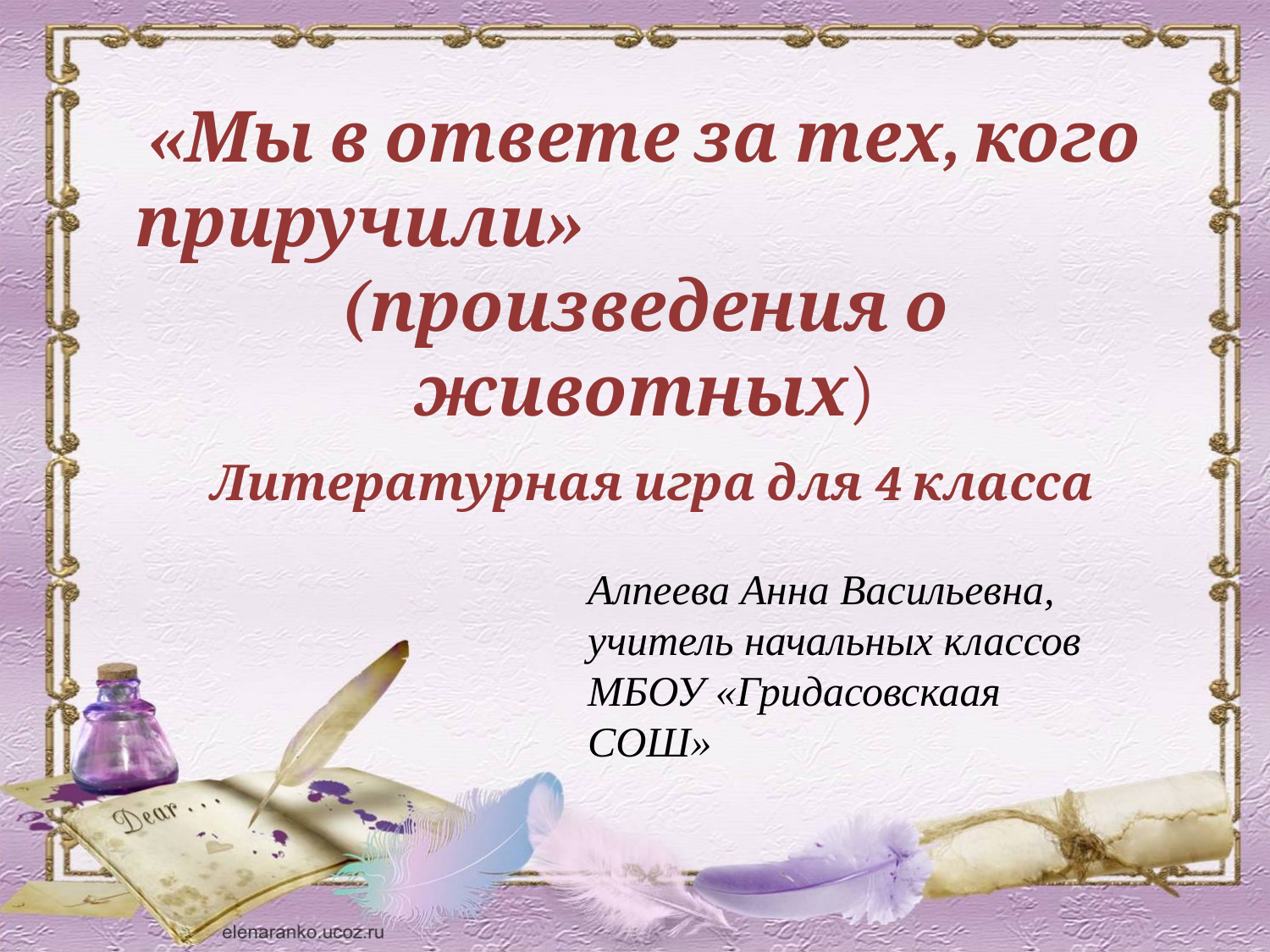

«Мы в ответе за тех, кого приручили»                                      (произведения о животных)
 Литературная игра для 4 класса
Алпеева Анна Васильевна, учитель начальных классов МБОУ «Гридасовскаая СОШ»